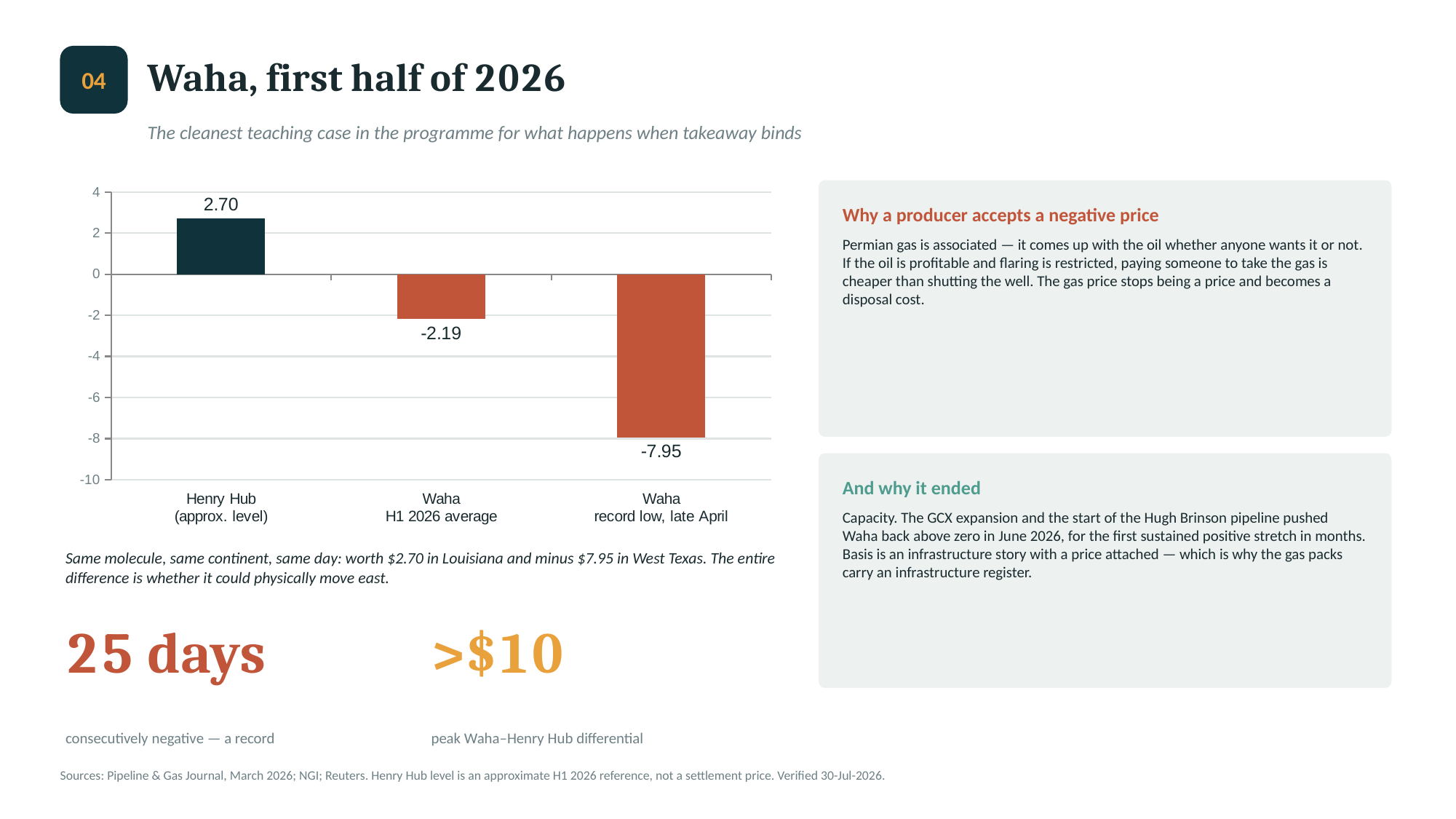

Waha, first half of 2026

04
The cleanest teaching case in the programme for what happens when takeaway binds

### Chart

| Category | $/MMBtu |
|---|---|
| Henry Hub
(approx. level) | 2.7 |
| Waha
H1 2026 average | -2.19 |
| Waha
record low, late April | -7.95 |
Why a producer accepts a negative price
Permian gas is associated — it comes up with the oil whether anyone wants it or not. If the oil is profitable and flaring is restricted, paying someone to take the gas is cheaper than shutting the well. The gas price stops being a price and becomes a disposal cost.

And why it ended
Capacity. The GCX expansion and the start of the Hugh Brinson pipeline pushed Waha back above zero in June 2026, for the first sustained positive stretch in months. Basis is an infrastructure story with a price attached — which is why the gas packs carry an infrastructure register.
Same molecule, same continent, same day: worth $2.70 in Louisiana and minus $7.95 in West Texas. The entire difference is whether it could physically move east.
25 days
>$10
consecutively negative — a record
peak Waha–Henry Hub differential
Sources: Pipeline & Gas Journal, March 2026; NGI; Reuters. Henry Hub level is an approximate H1 2026 reference, not a settlement price. Verified 30-Jul-2026.